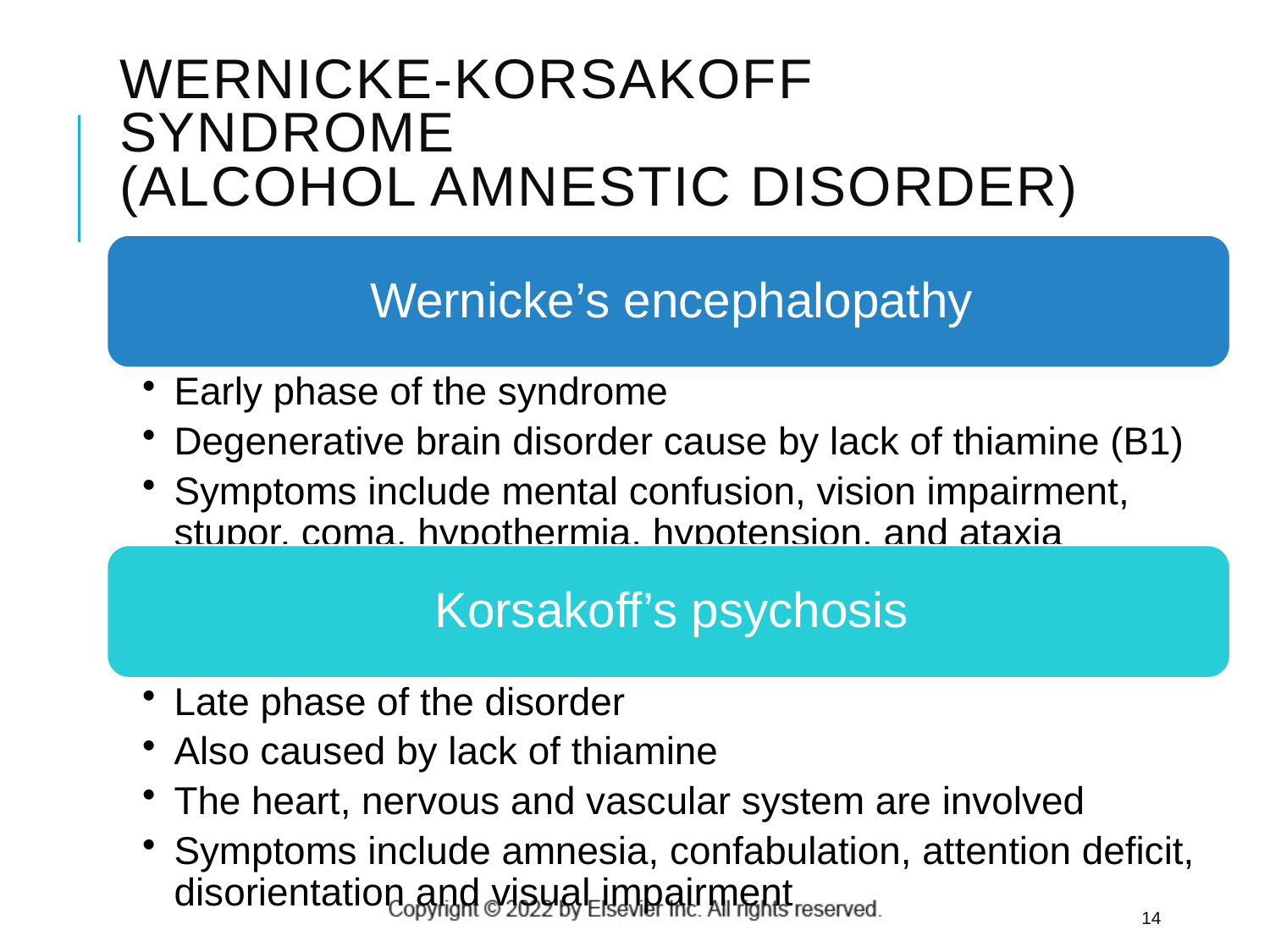

# Wernicke-Korsakoff syndrome (Alcohol Amnestic disorder)
Wernicke’s encephalopathy
Early phase of the syndrome
Degenerative brain disorder cause by lack of thiamine (B1)
Symptoms include mental confusion, vision impairment, stupor, coma, hypothermia, hypotension, and ataxia
Korsakoff’s psychosis
Late phase of the disorder
Also caused by lack of thiamine
The heart, nervous and vascular system are involved
Symptoms include amnesia, confabulation, attention deficit, disorientation and visual impairment
14